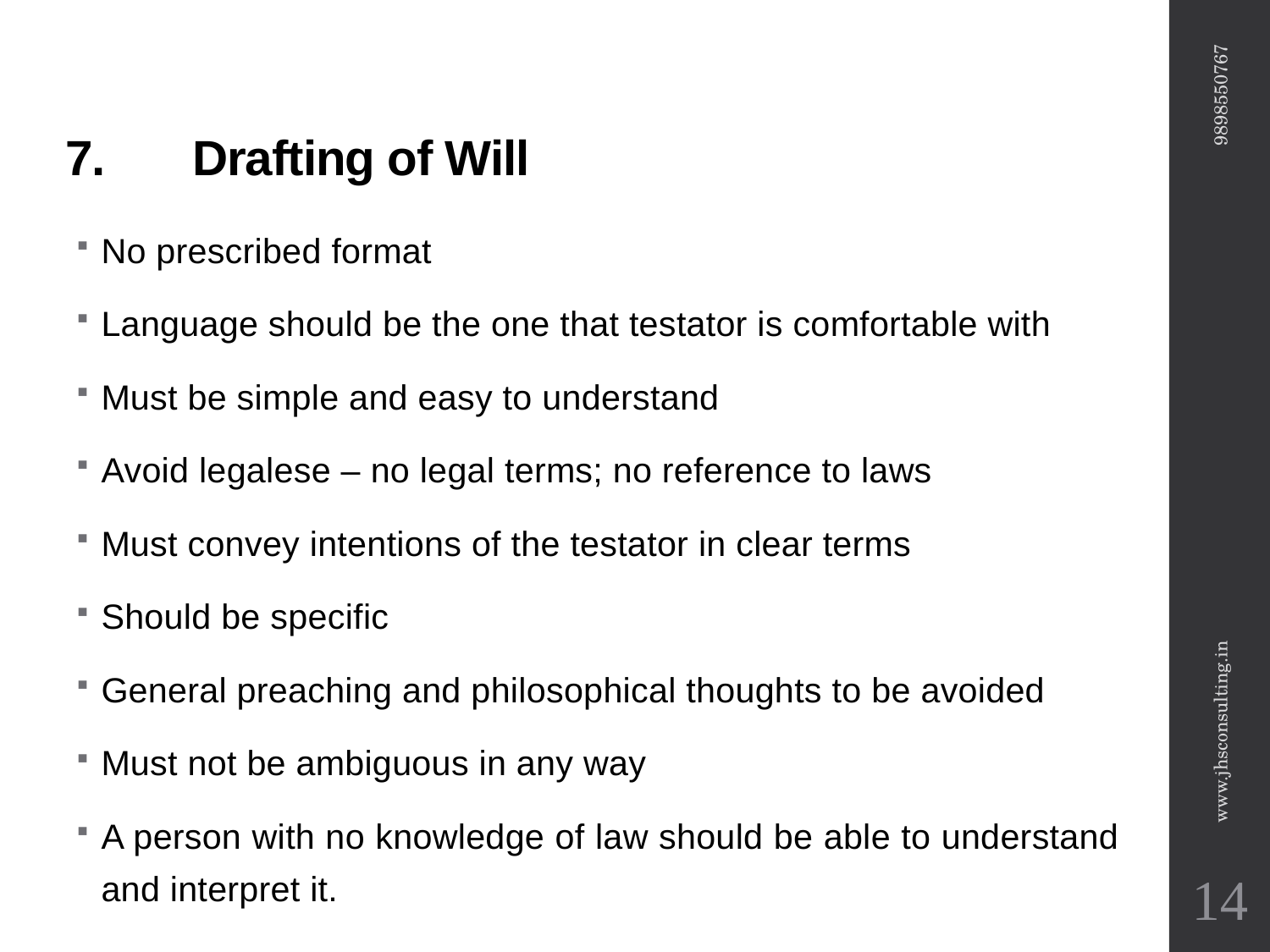

# 7.	Drafting of Will
9898550767
No prescribed format
Language should be the one that testator is comfortable with
Must be simple and easy to understand
Avoid legalese – no legal terms; no reference to laws
Must convey intentions of the testator in clear terms
Should be specific
General preaching and philosophical thoughts to be avoided
Must not be ambiguous in any way
A person with no knowledge of law should be able to understand and interpret it.

www.jhsconsulting.in
14